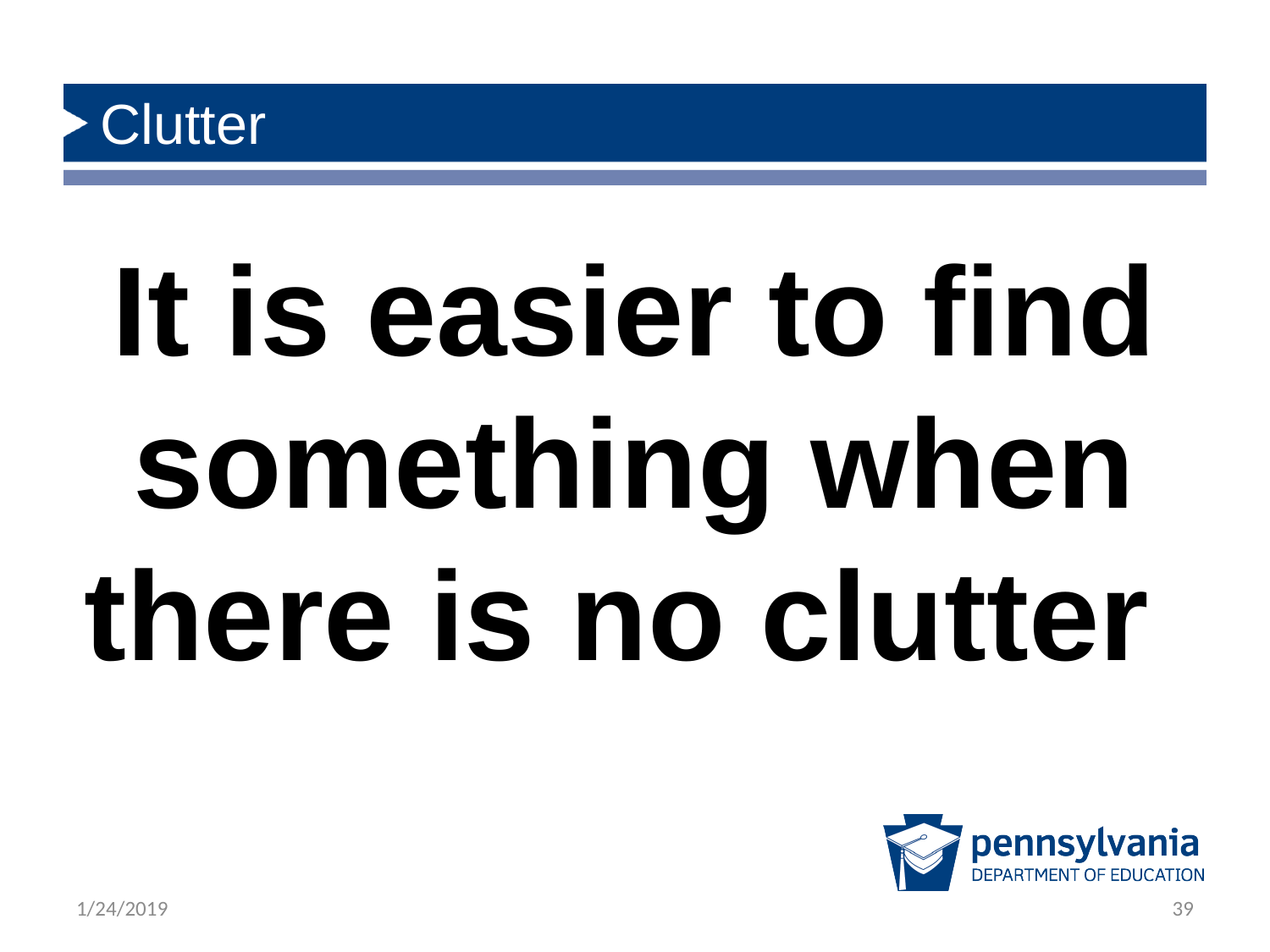

# Clutter
It is easier to find something when there is no clutter
1/24/2019
39